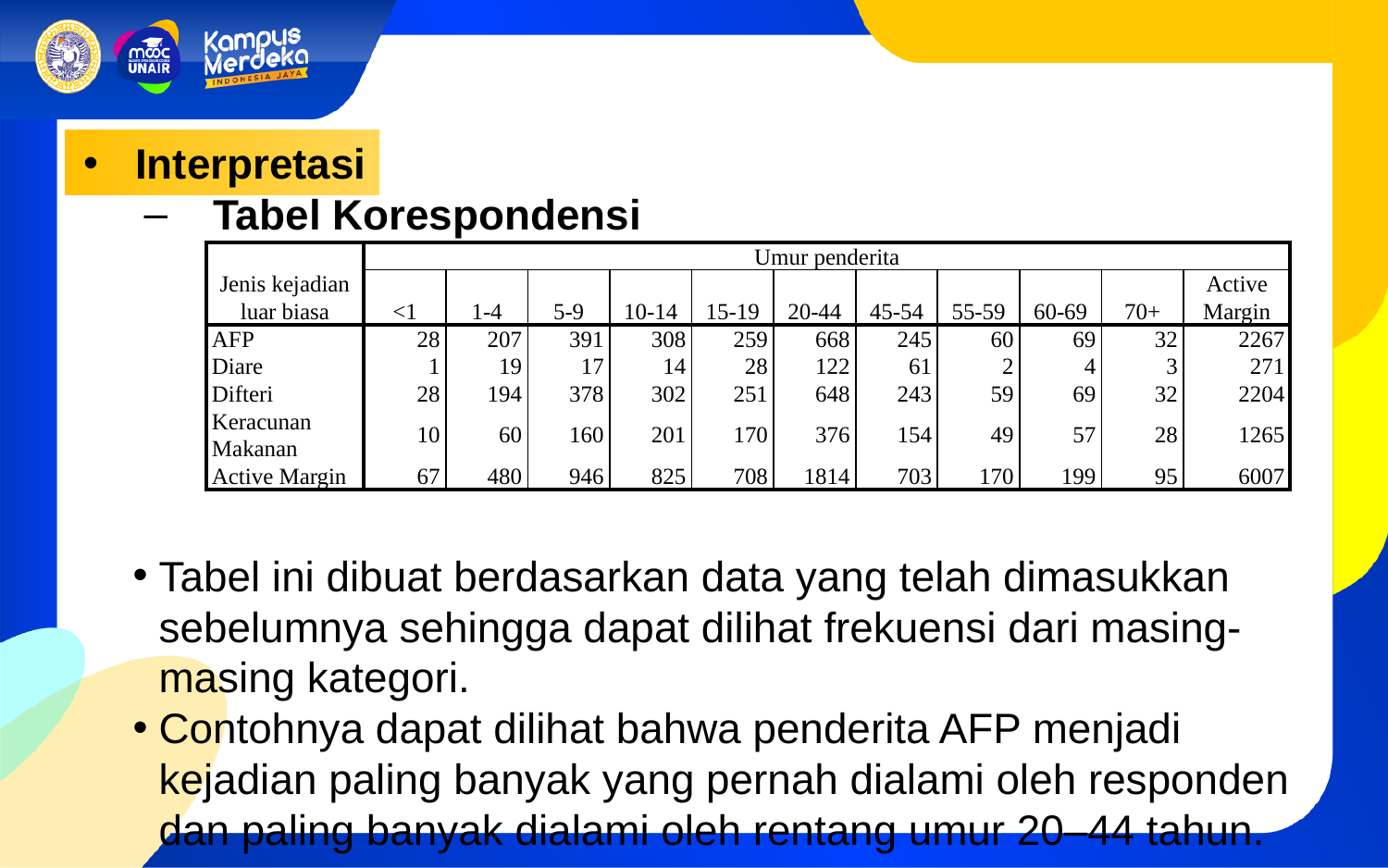

Interpretasi
Tabel Korespondensi

| Jenis kejadian luar biasa | Umur penderita |  |  |  |  |  |  |  |  |  |  |
| --- | --- | --- | --- | --- | --- | --- | --- | --- | --- | --- | --- |
|  | <1 | 1-4 | 5-9 | 10-14 | 15-19 | 20-44 | 45-54 | 55-59 | 60-69 | 70+ | Active Margin |
| AFP | 28 | 207 | 391 | 308 | 259 | 668 | 245 | 60 | 69 | 32 | 2267 |
| Diare | 1 | 19 | 17 | 14 | 28 | 122 | 61 | 2 | 4 | 3 | 271 |
| Difteri | 28 | 194 | 378 | 302 | 251 | 648 | 243 | 59 | 69 | 32 | 2204 |
| Keracunan Makanan | 10 | 60 | 160 | 201 | 170 | 376 | 154 | 49 | 57 | 28 | 1265 |
| Active Margin | 67 | 480 | 946 | 825 | 708 | 1814 | 703 | 170 | 199 | 95 | 6007 |
Tabel ini dibuat berdasarkan data yang telah dimasukkan sebelumnya sehingga dapat dilihat frekuensi dari masing-masing kategori.
Contohnya dapat dilihat bahwa penderita AFP menjadi kejadian paling banyak yang pernah dialami oleh responden dan paling banyak dialami oleh rentang umur 20–44 tahun.